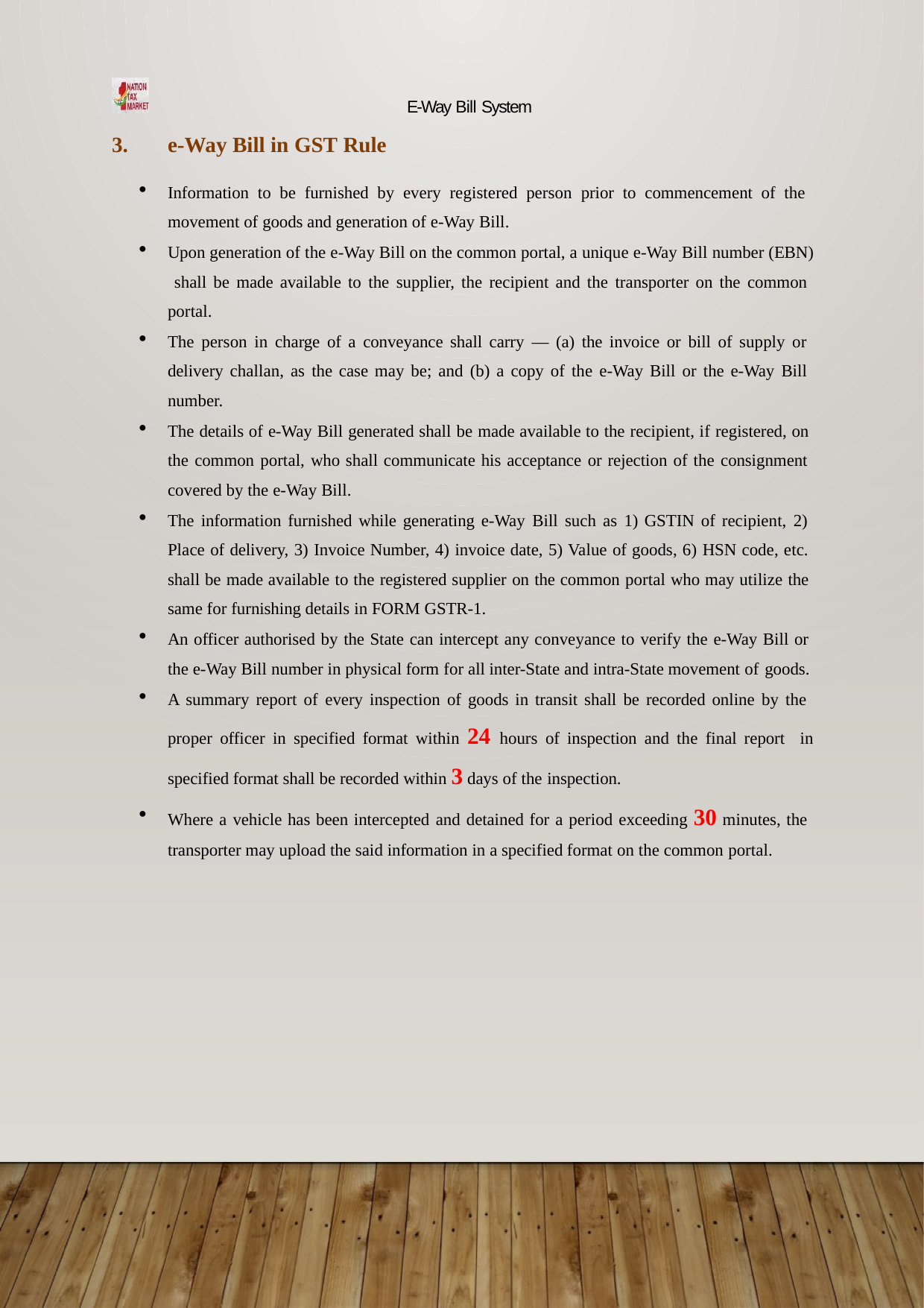

E-Way Bill System
e-Way Bill in GST Rule
Information to be furnished by every registered person prior to commencement of the  movement of goods and generation of e-Way Bill.
Upon generation of the e-Way Bill on the common portal, a unique e-Way Bill number (EBN)  shall be made available to the supplier, the recipient and the transporter on the common  portal.
The person in charge of a conveyance shall carry — (a) the invoice or bill of supply or  delivery challan, as the case may be; and (b) a copy of the e-Way Bill or the e-Way Bill  number.
The details of e-Way Bill generated shall be made available to the recipient, if registered, on  the common portal, who shall communicate his acceptance or rejection of the consignment  covered by the e-Way Bill.
The information furnished while generating e-Way Bill such as 1) GSTIN of recipient, 2)  Place of delivery, 3) Invoice Number, 4) invoice date, 5) Value of goods, 6) HSN code, etc.  shall be made available to the registered supplier on the common portal who may utilize the  same for furnishing details in FORM GSTR-1.
An officer authorised by the State can intercept any conveyance to verify the e-Way Bill or  the e-Way Bill number in physical form for all inter-State and intra-State movement of goods.
A summary report of every inspection of goods in transit shall be recorded online by the  proper officer in specified format within 24 hours of inspection and the final report  in specified format shall be recorded within 3 days of the inspection.
Where a vehicle has been intercepted and detained for a period exceeding 30 minutes, the  transporter may upload the said information in a specified format on the common portal.